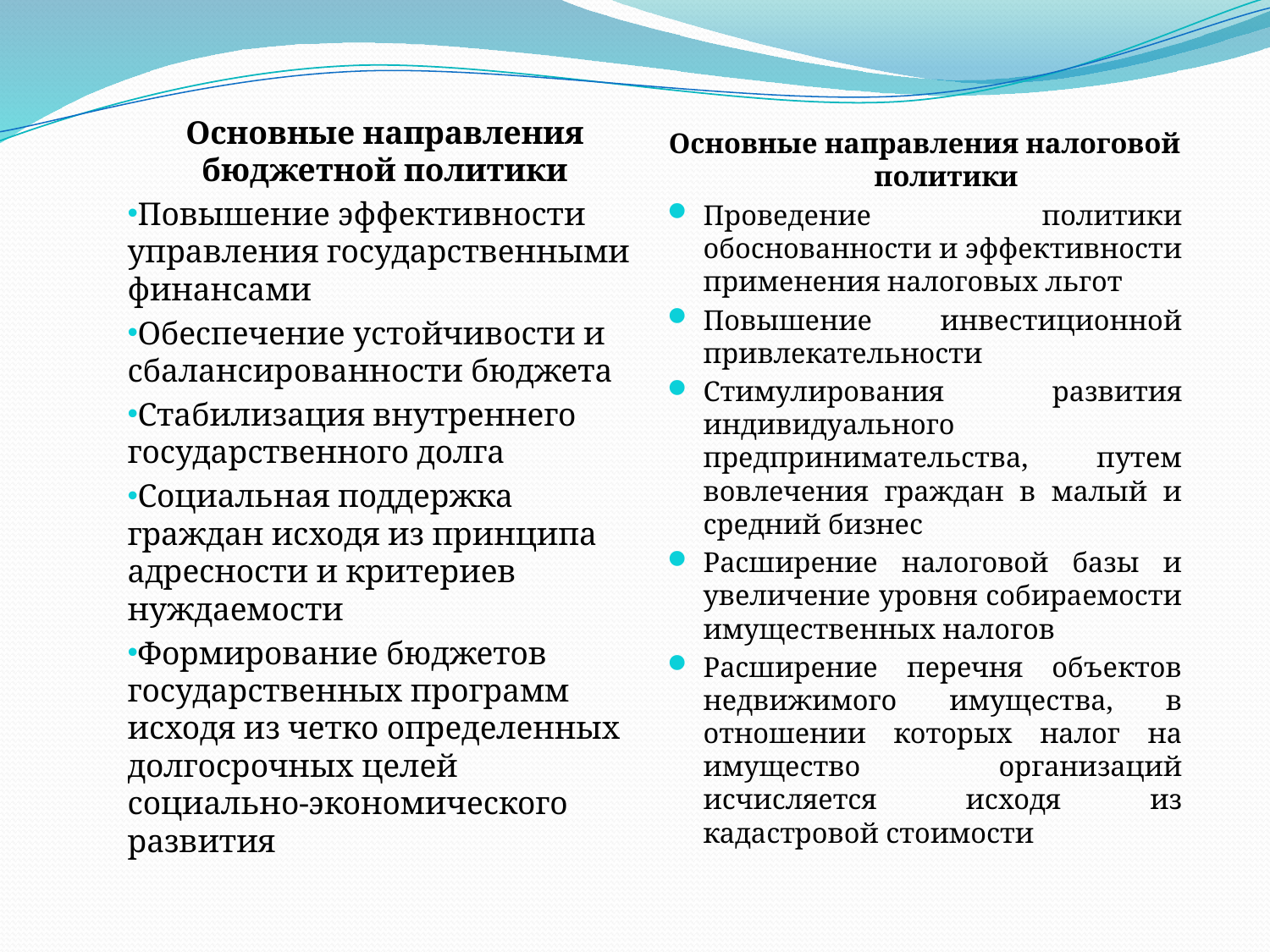

Основные направления бюджетной политики
Повышение эффективности управления государственными финансами
Обеспечение устойчивости и сбалансированности бюджета
Стабилизация внутреннего государственного долга
Социальная поддержка граждан исходя из принципа адресности и критериев  нуждаемости
Формирование бюджетов государственных программ исходя из четко определенных долгосрочных целей социально-экономического развития
Основные направления налоговой  политики
Проведение политики обоснованности и эффективности применения налоговых льгот
Повышение инвестиционной привлекательности
Стимулирования развития индивидуального предпринимательства, путем вовлечения граждан в малый и средний бизнес
Расширение налоговой базы и увеличение уровня собираемости имущественных налогов
Расширение перечня объектов недвижимого имущества, в отношении которых налог на имущество организаций исчисляется исходя из кадастровой стоимости